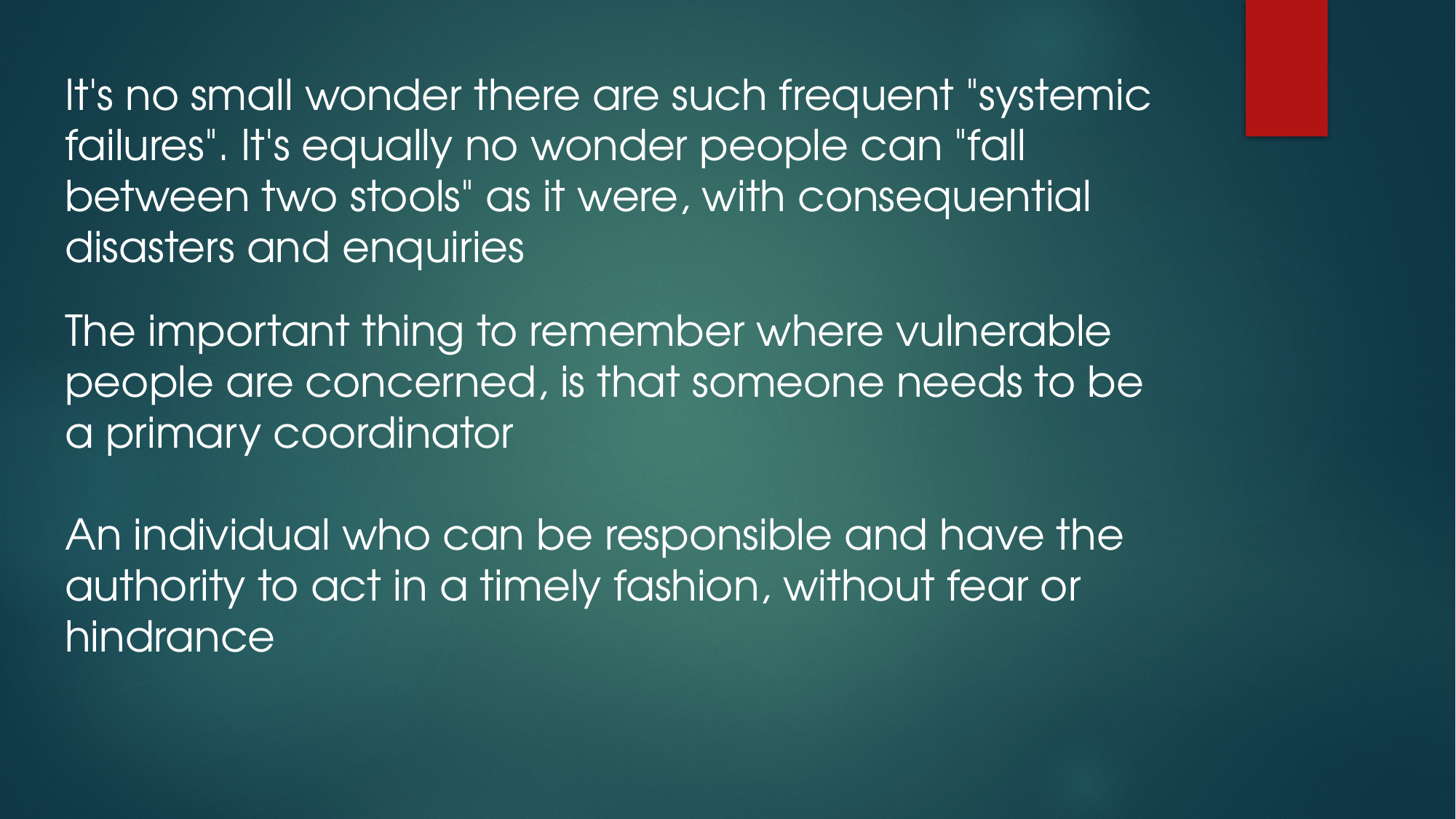

It's no small wonder there are such frequent "systemic failures". It's equally no wonder people can "fall between two stools" as it were, with consequential disasters and enquiries

The important thing to remember where vulnerable people are concerned, is that someone needs to be a primary coordinator

An individual who can be responsible and have the authority to act in a timely fashion, without fear or hindrance